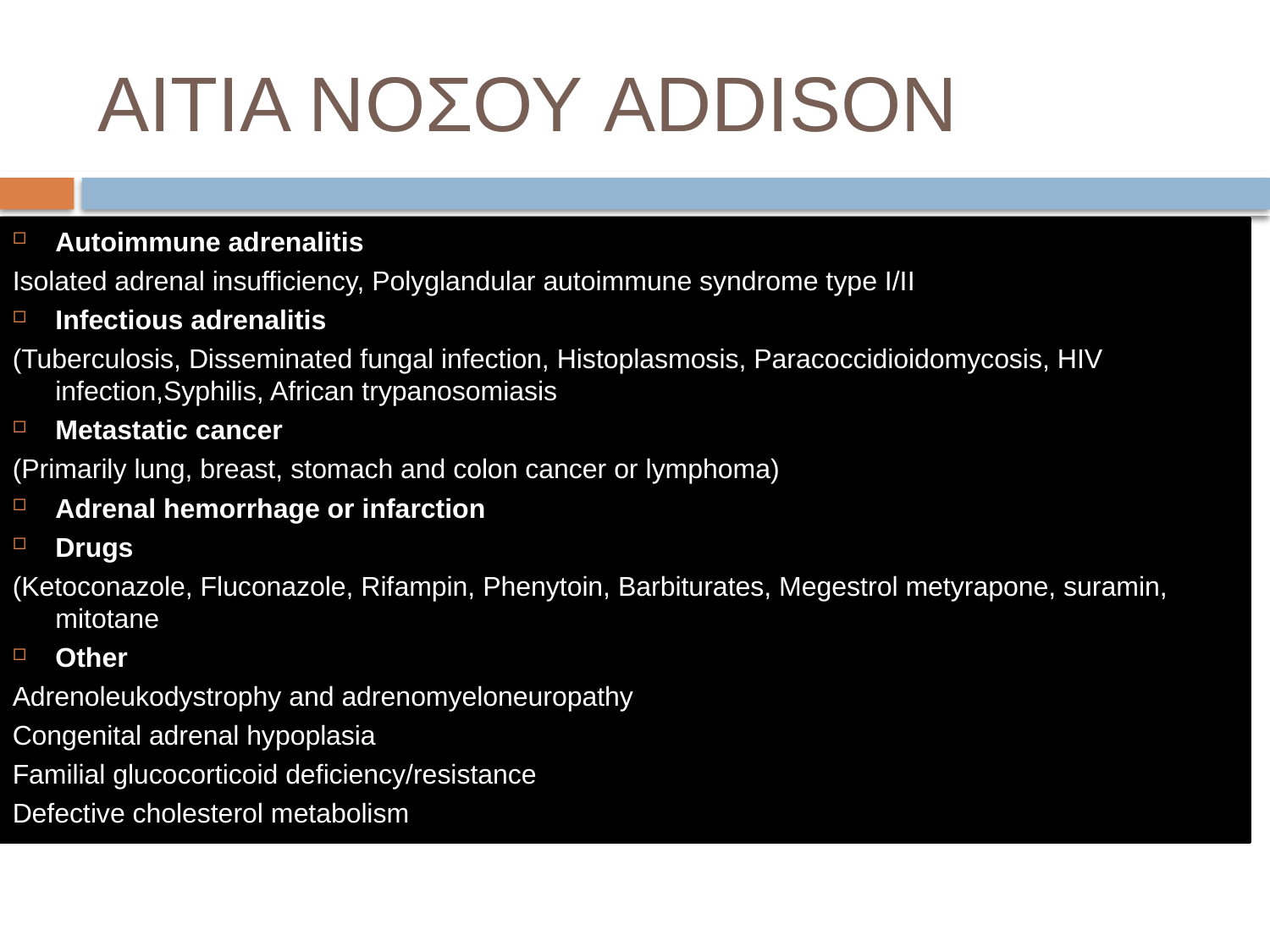

# ΑΙΤΙΑ ΝΟΣΟΥ ADDISON
Autoimmune adrenalitis
Isolated adrenal insufficiency, Polyglandular autoimmune syndrome type I/II
Infectious adrenalitis
(Tuberculosis, Disseminated fungal infection, Histoplasmosis, Paracoccidioidomycosis, HIV infection,Syphilis, African trypanosomiasis
Metastatic cancer
(Primarily lung, breast, stomach and colon cancer or lymphoma)
Adrenal hemorrhage or infarction
Drugs
(Ketoconazole, Fluconazole, Rifampin, Phenytoin, Barbiturates, Megestrol metyrapone, suramin, mitotane
Other
Adrenoleukodystrophy and adrenomyeloneuropathy
Congenital adrenal hypoplasia
Familial glucocorticoid deficiency/resistance
Defective cholesterol metabolism